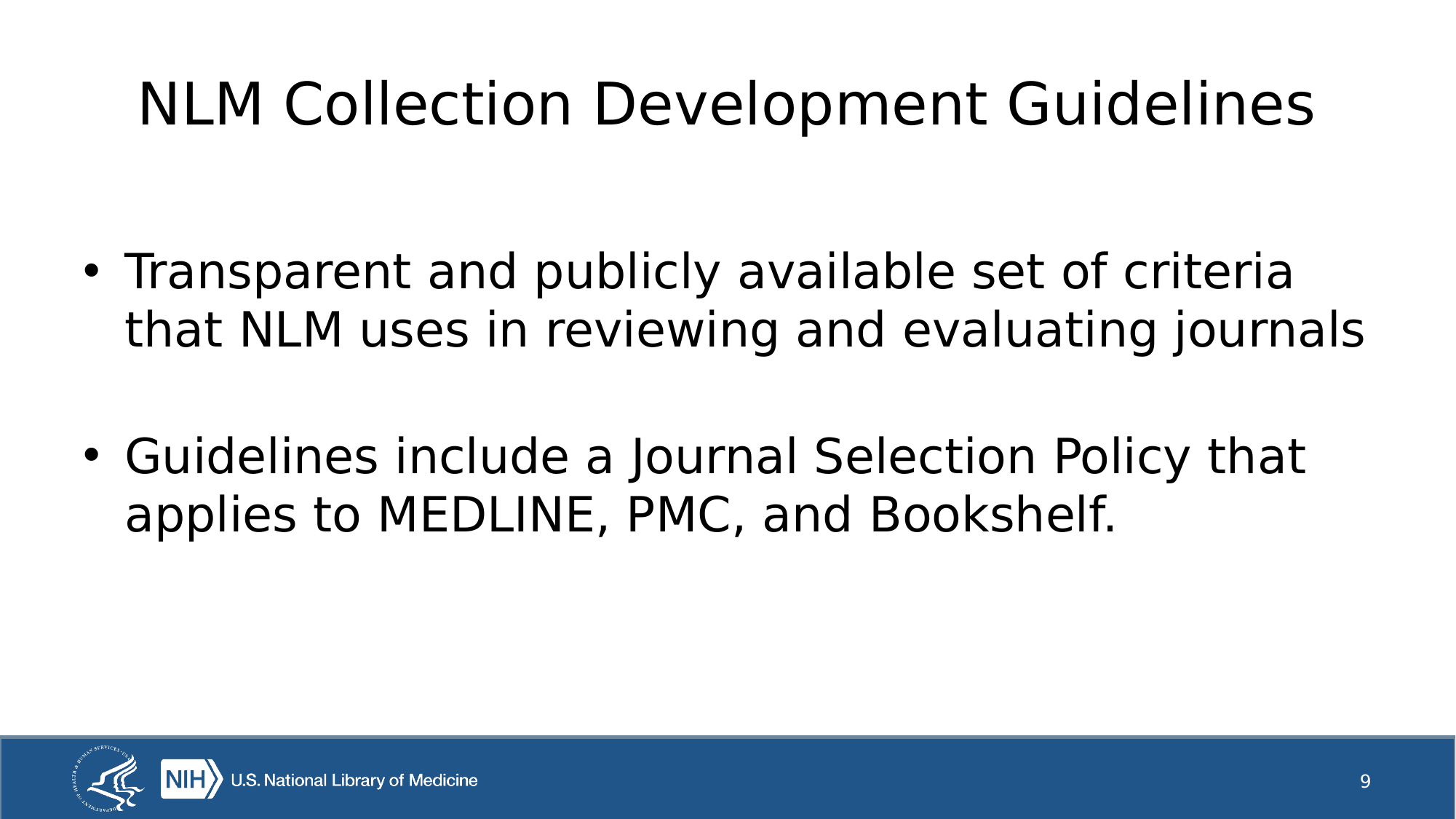

# NLM Collection Development Guidelines
Transparent and publicly available set of criteria that NLM uses in reviewing and evaluating journals
Guidelines include a Journal Selection Policy that applies to MEDLINE, PMC, and Bookshelf.
9